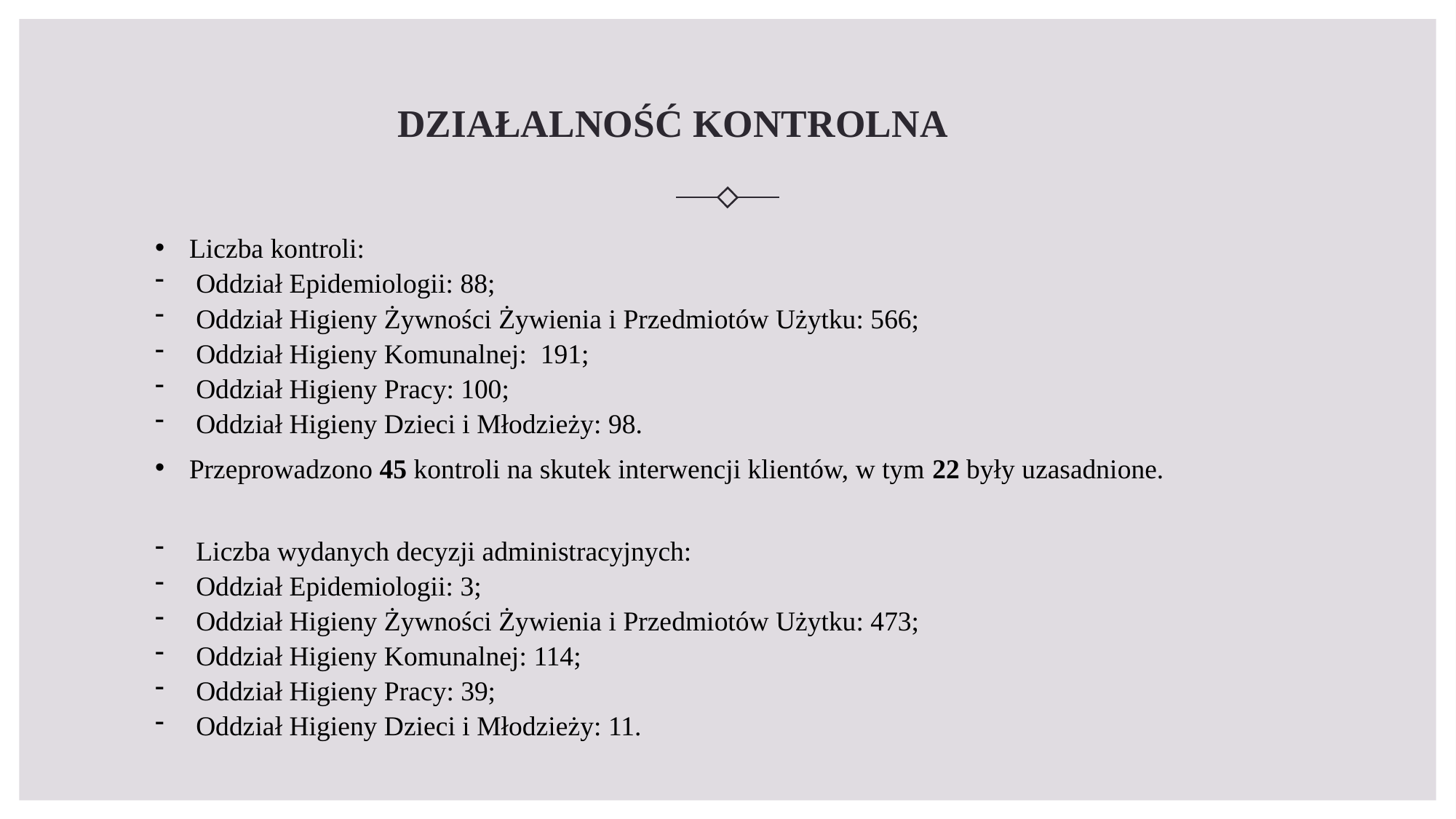

# DZIAŁALNOŚĆ KONTROLNA

Liczba kontroli:
Oddział Epidemiologii: 88;
Oddział Higieny Żywności Żywienia i Przedmiotów Użytku: 566;
Oddział Higieny Komunalnej:  191;
Oddział Higieny Pracy: 100;
Oddział Higieny Dzieci i Młodzieży: 98.
Przeprowadzono 45 kontroli na skutek interwencji klientów, w tym 22 były uzasadnione.

Liczba wydanych decyzji administracyjnych:
Oddział Epidemiologii: 3;
Oddział Higieny Żywności Żywienia i Przedmiotów Użytku: 473;
Oddział Higieny Komunalnej: 114;
Oddział Higieny Pracy: 39;
Oddział Higieny Dzieci i Młodzieży: 11.